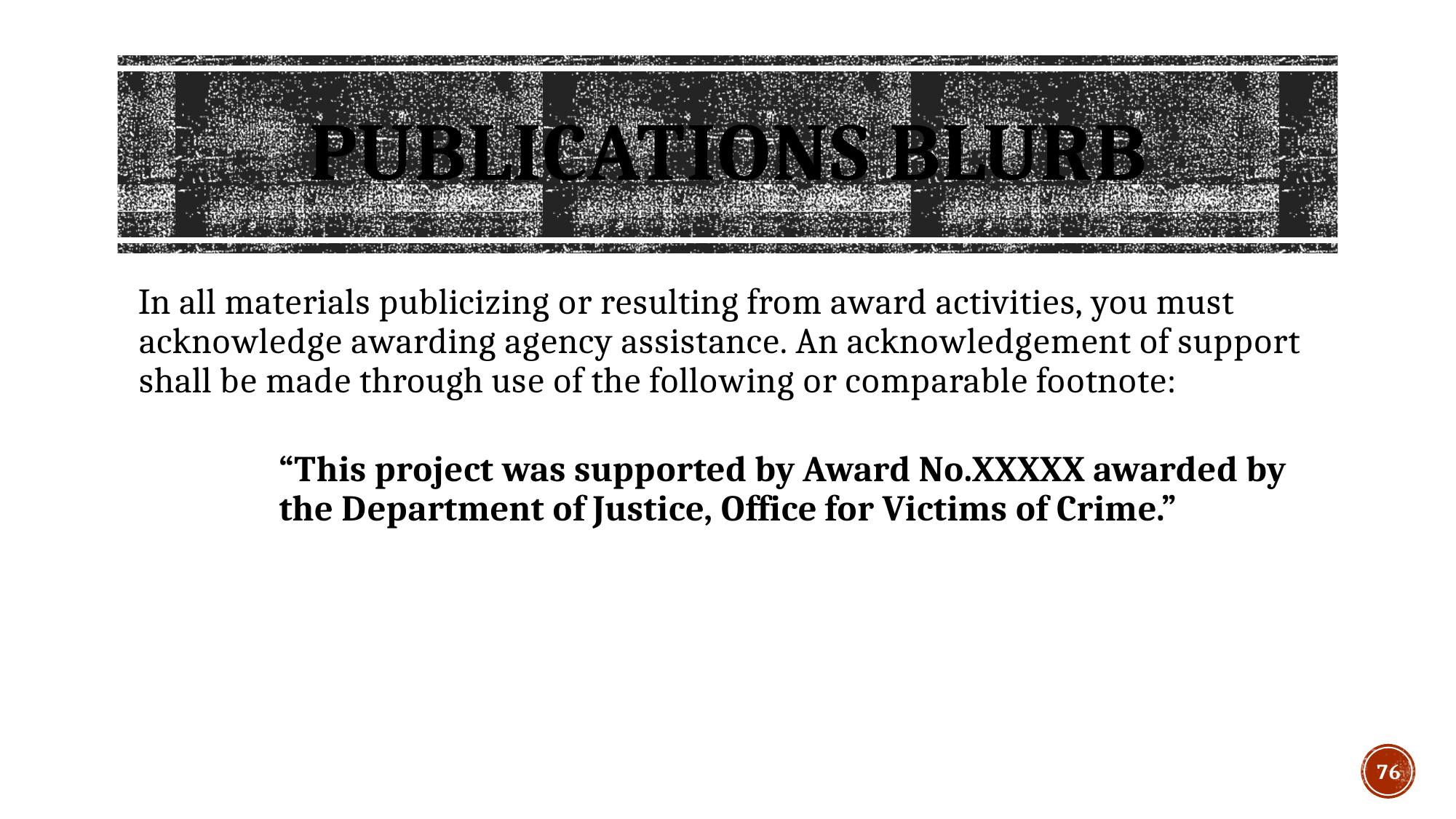

# Publications Blurb

In all materials publicizing or resulting from award activities, you must acknowledge awarding agency assistance. An acknowledgement of support shall be made through use of the following or comparable footnote:

	“This project was supported by Award No.XXXXX awarded by the Department of Justice, Office for Victims of Crime.”

76